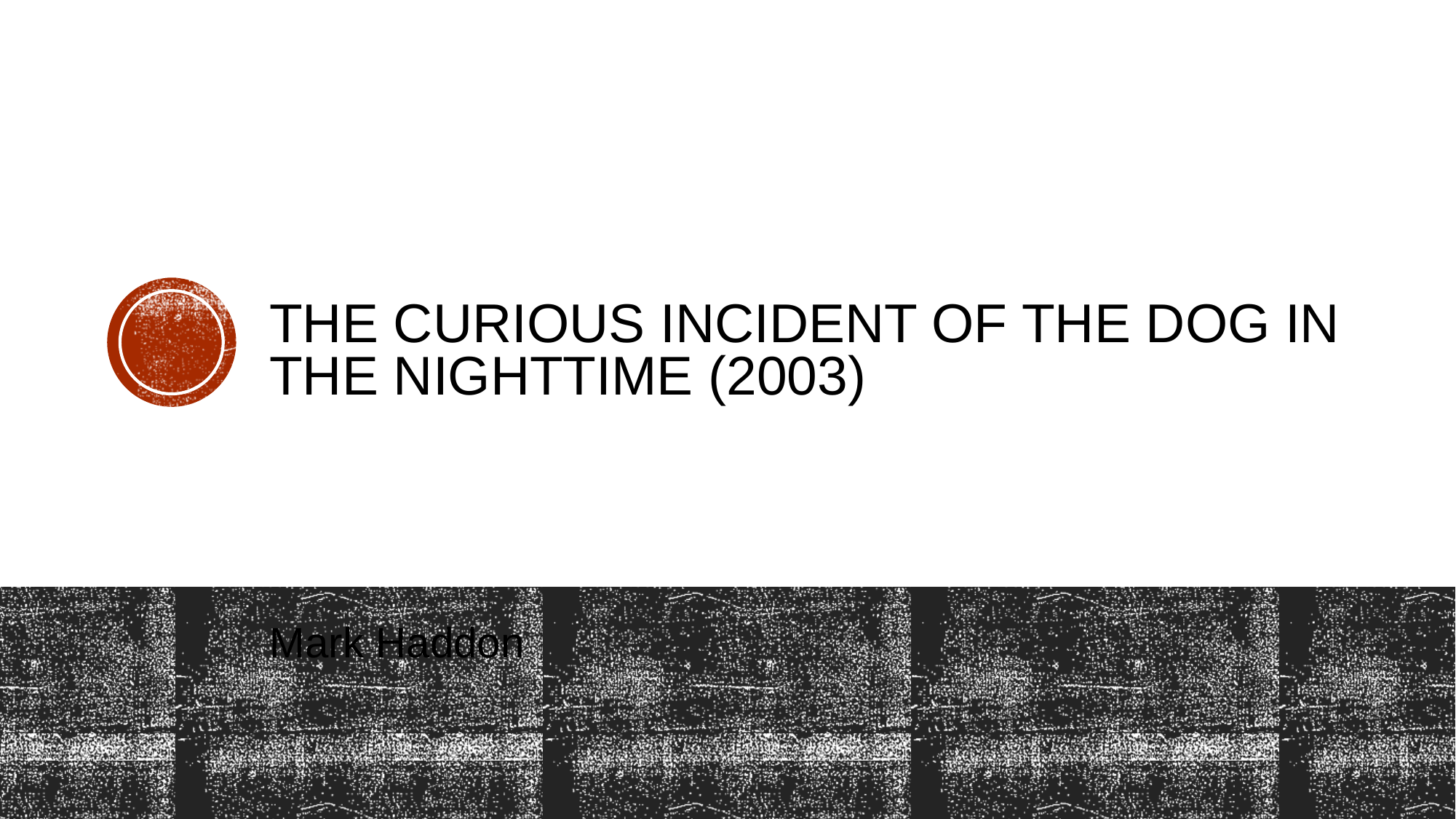

# The Curious Incident of the Dog in the Nighttime (2003)
Mark Haddon